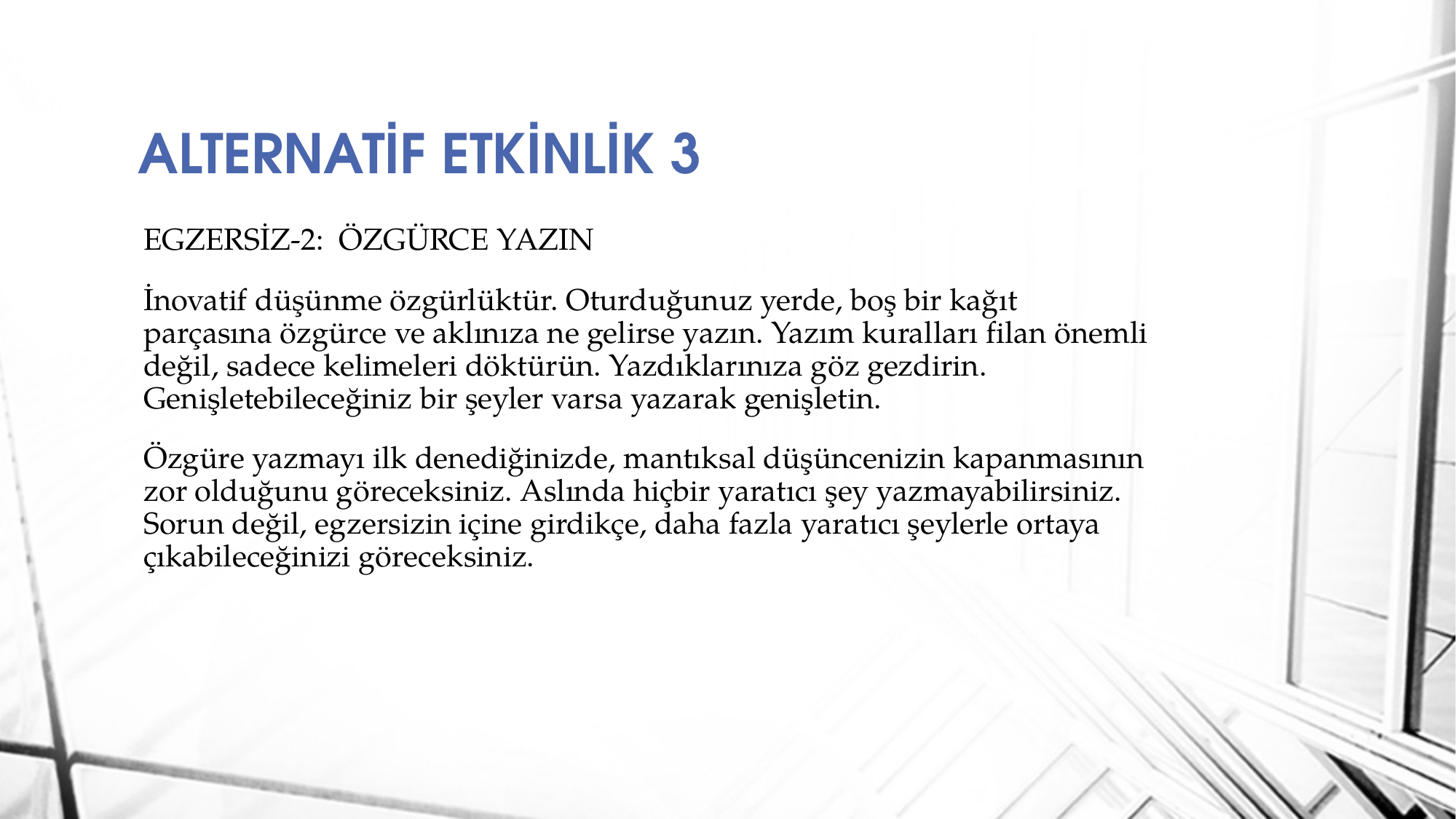

# ALTERNATİF ETKİNLİK 3
EGZERSİZ-2:  ÖZGÜRCE YAZIN
İnovatif düşünme özgürlüktür. Oturduğunuz yerde, boş bir kağıt parçasına özgürce ve aklınıza ne gelirse yazın. Yazım kuralları filan önemli değil, sadece kelimeleri döktürün. Yazdıklarınıza göz gezdirin. Genişletebileceğiniz bir şeyler varsa yazarak genişletin.
Özgüre yazmayı ilk denediğinizde, mantıksal düşüncenizin kapanmasının zor olduğunu göreceksiniz. Aslında hiçbir yaratıcı şey yazmayabilirsiniz. Sorun değil, egzersizin içine girdikçe, daha fazla yaratıcı şeylerle ortaya çıkabileceğinizi göreceksiniz.